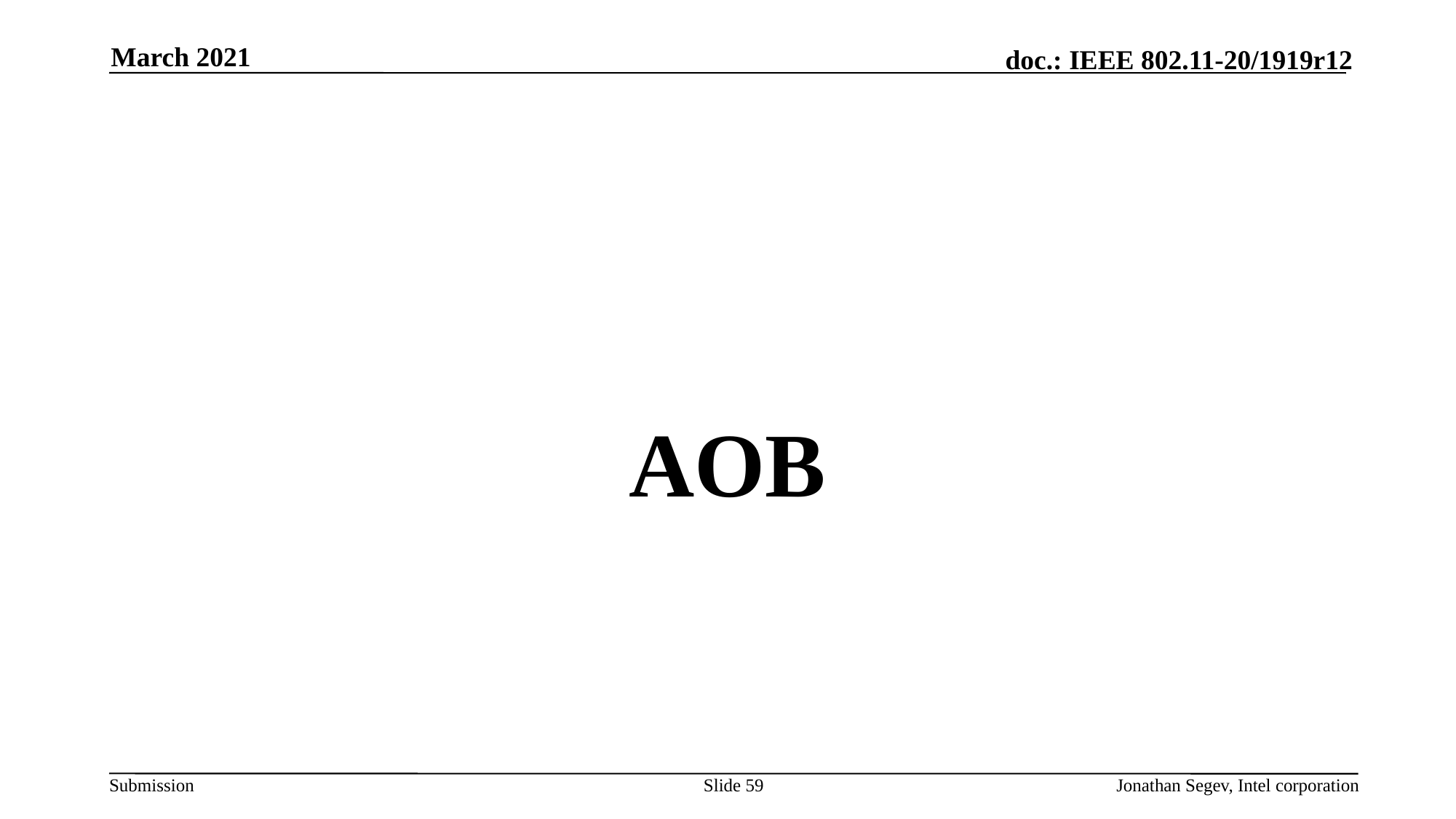

March 2021
#

AOB
Slide 59
Jonathan Segev, Intel corporation